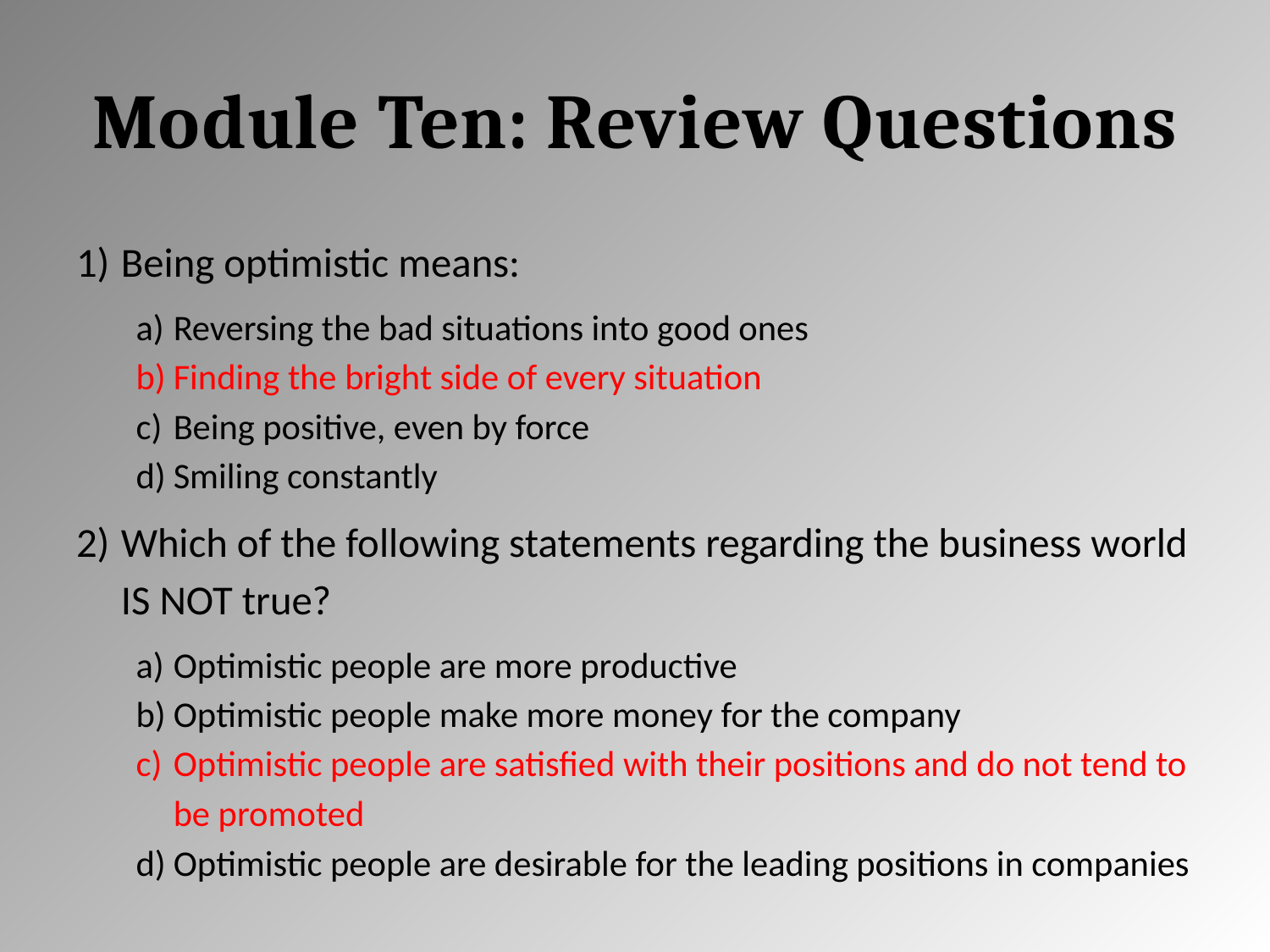

# Module Ten: Review Questions
Being optimistic means:
Reversing the bad situations into good ones
Finding the bright side of every situation
Being positive, even by force
Smiling constantly
Which of the following statements regarding the business world IS NOT true?
Optimistic people are more productive
Optimistic people make more money for the company
Optimistic people are satisfied with their positions and do not tend to be promoted
Optimistic people are desirable for the leading positions in companies